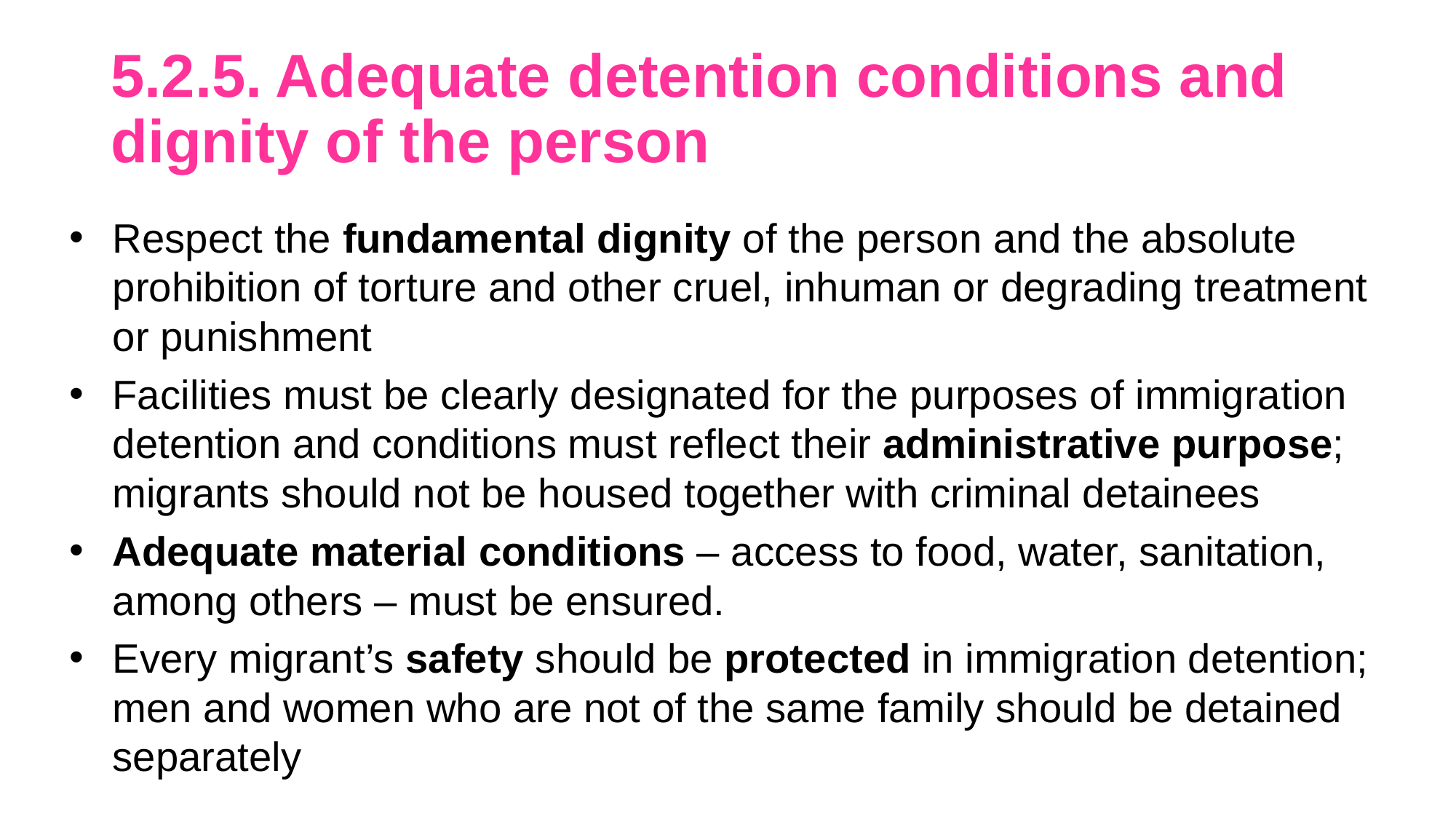

# 5.2.5.	Adequate detention conditions and dignity of the person
Respect the fundamental dignity of the person and the absolute prohibition of torture and other cruel, inhuman or degrading treatment or punishment
Facilities must be clearly designated for the purposes of immigration detention and conditions must reflect their administrative purpose; migrants should not be housed together with criminal detainees
Adequate material conditions – access to food, water, sanitation, among others – must be ensured.
Every migrant’s safety should be protected in immigration detention; men and women who are not of the same family should be detained separately